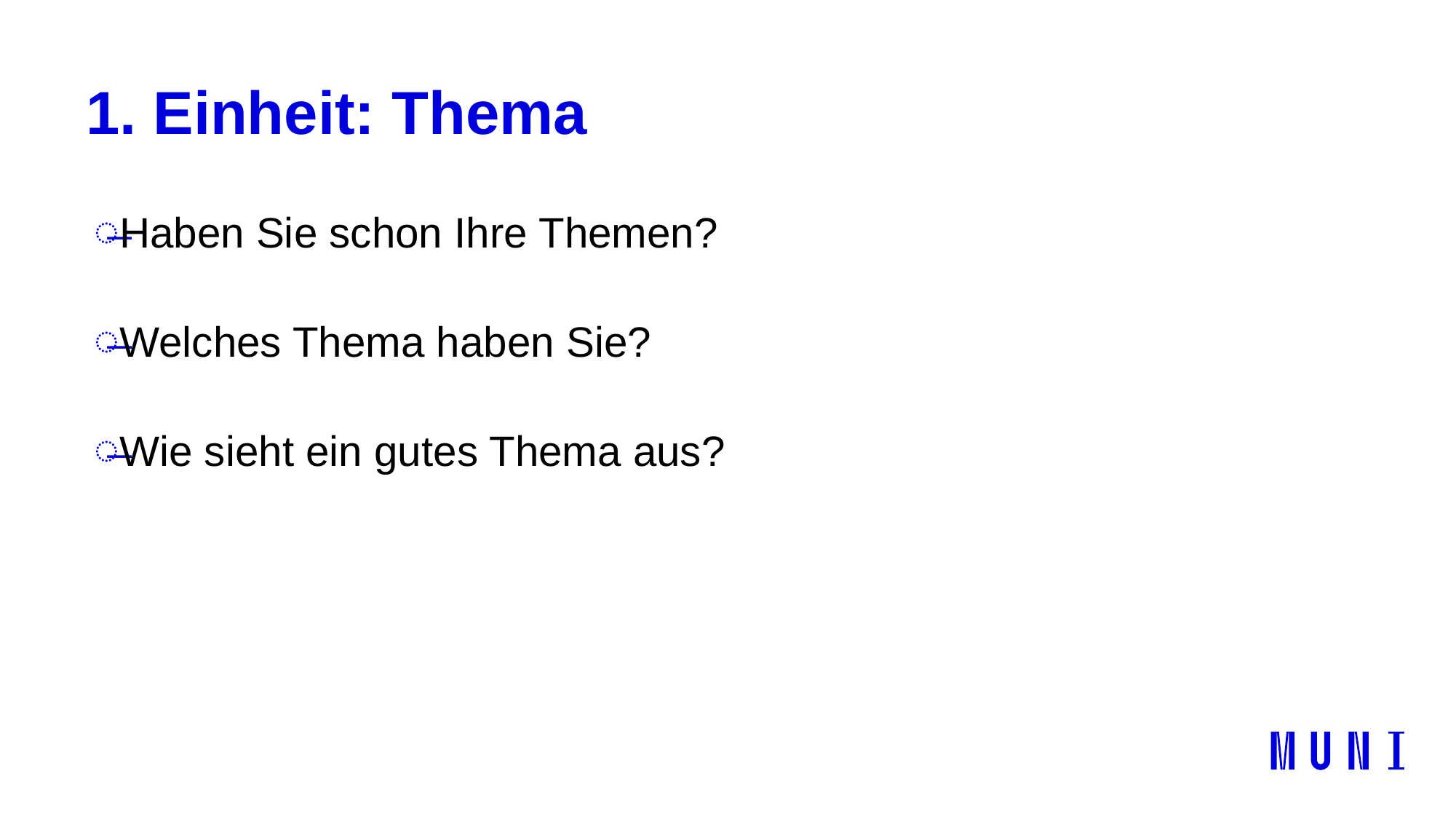

# 1. Einheit: Thema
Haben Sie schon Ihre Themen?

Welches Thema haben Sie?

Wie sieht ein gutes Thema aus?